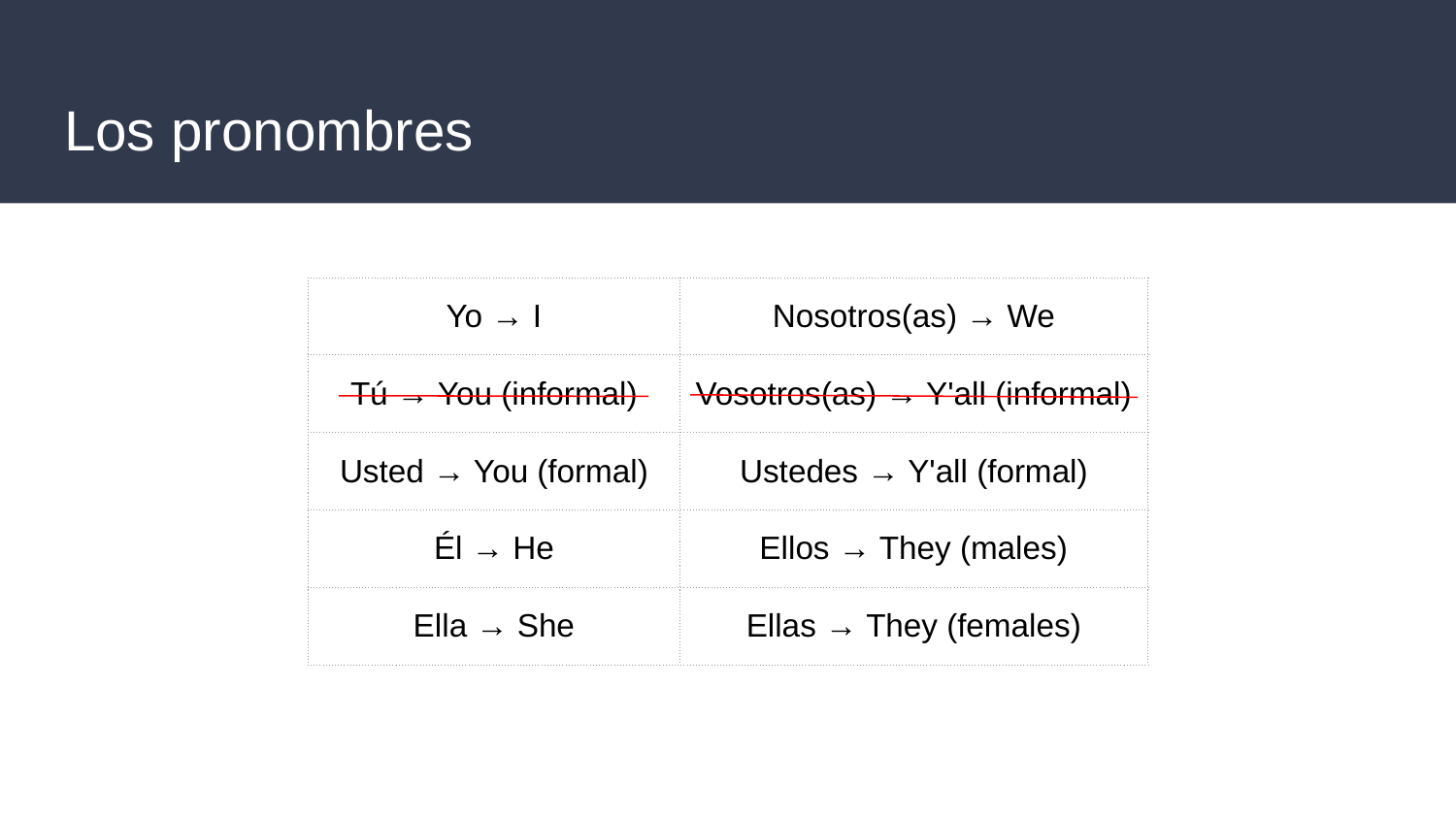

# Los pronombres
| Yo → I | Nosotros(as) → We |
| --- | --- |
| Tú → You (informal) | Vosotros(as) → Y'all (informal) |
| Usted → You (formal) | Ustedes → Y'all (formal) |
| Él → He | Ellos → They (males) |
| Ella → She | Ellas → They (females) |